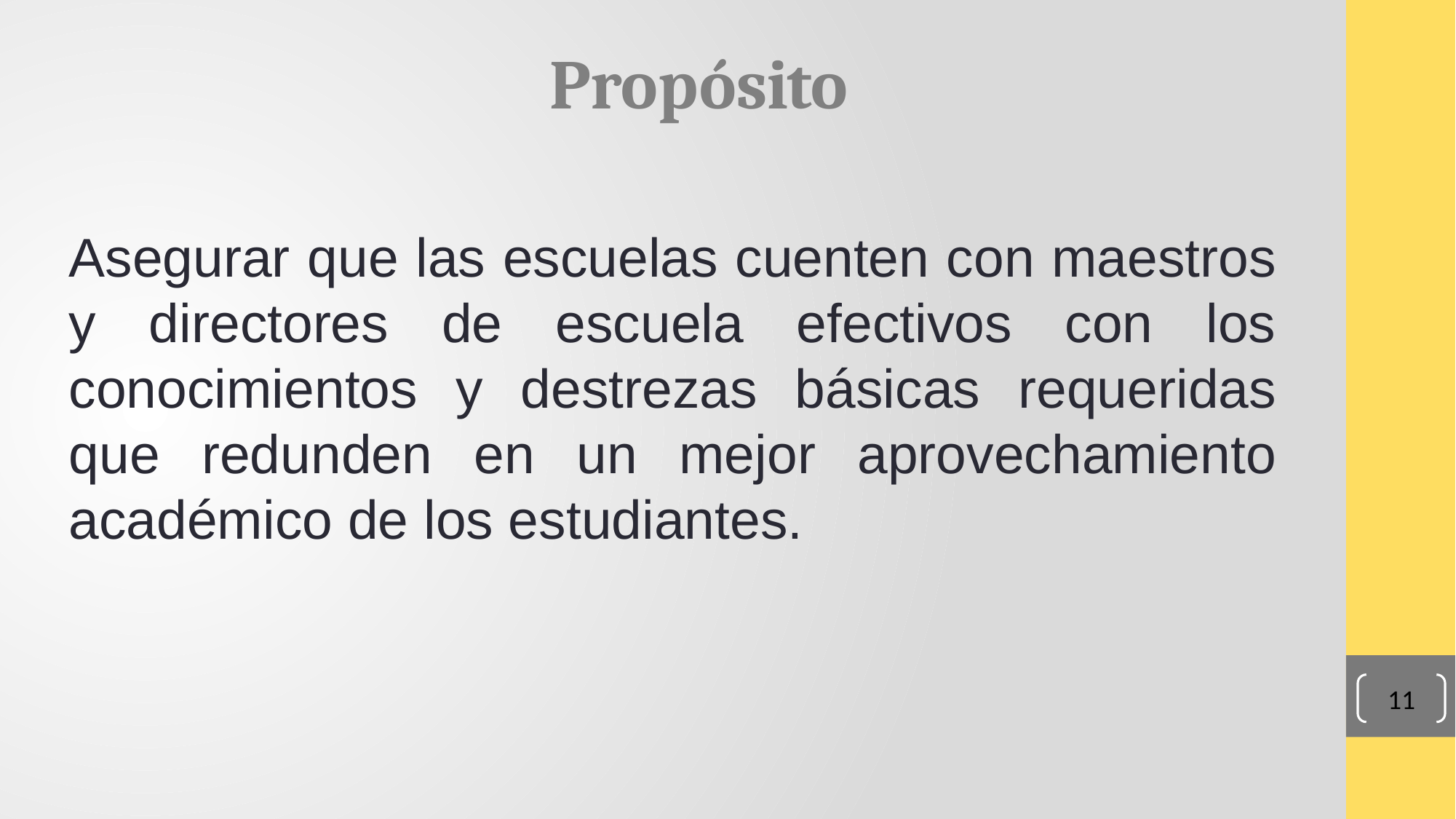

Propósito
#

Asegurar que las escuelas cuenten con maestros y directores de escuela efectivos con los conocimientos y destrezas básicas requeridas que redunden en un mejor aprovechamiento académico de los estudiantes.
11